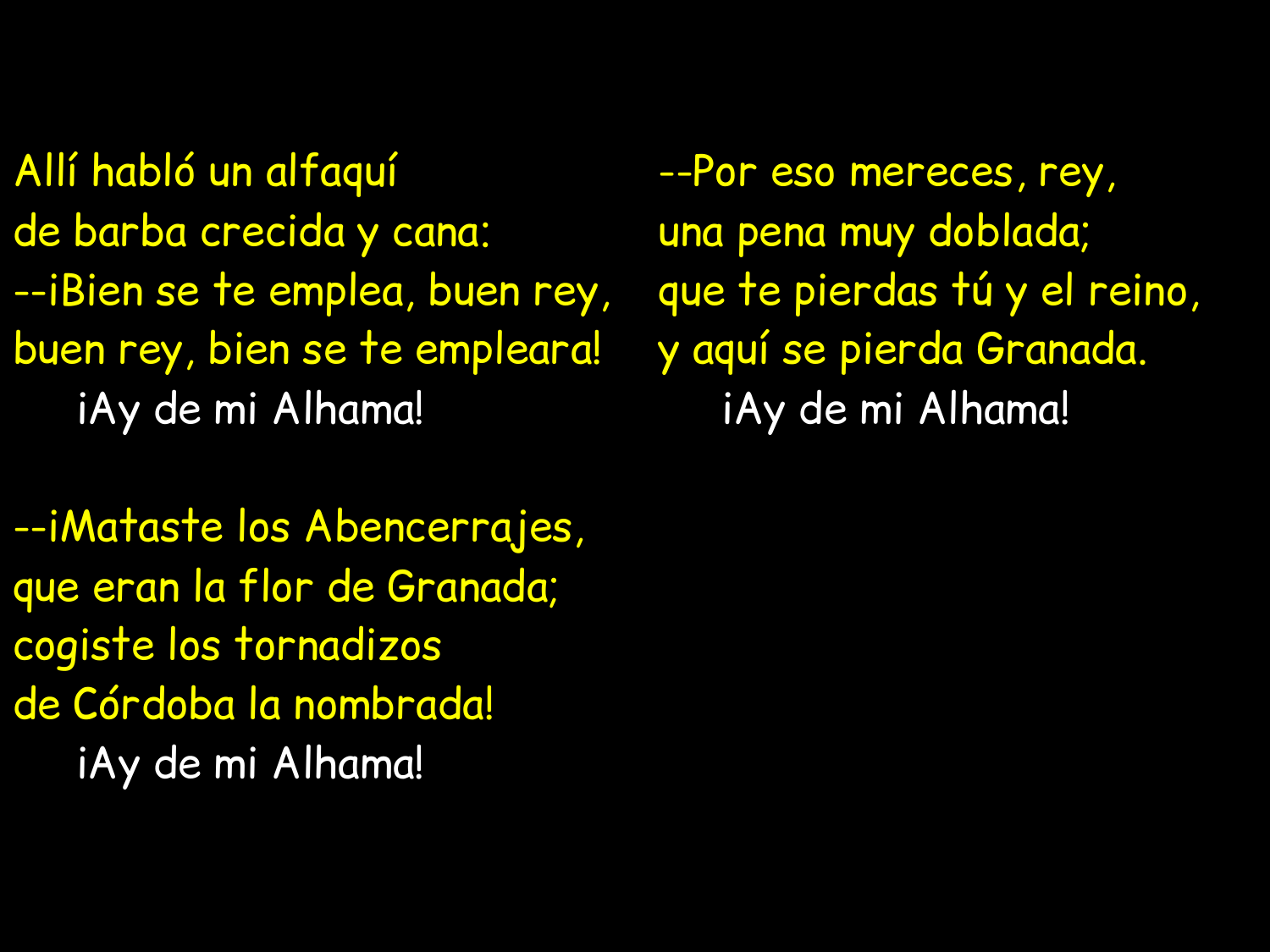

Allí habló un alfaquí
de barba crecida y cana:
--iBien se te emplea, buen rey,
buen rey, bien se te empleara!
     iAy de mi Alhama!

--iMataste los Abencerrajes,
que eran la flor de Granada;
cogiste los tornadizos
de Córdoba la nombrada!
     iAy de mi Alhama!

--Por eso mereces, rey,
una pena muy doblada;
que te pierdas tú y el reino,
y aquí se pierda Granada.
     iAy de mi Alhama!